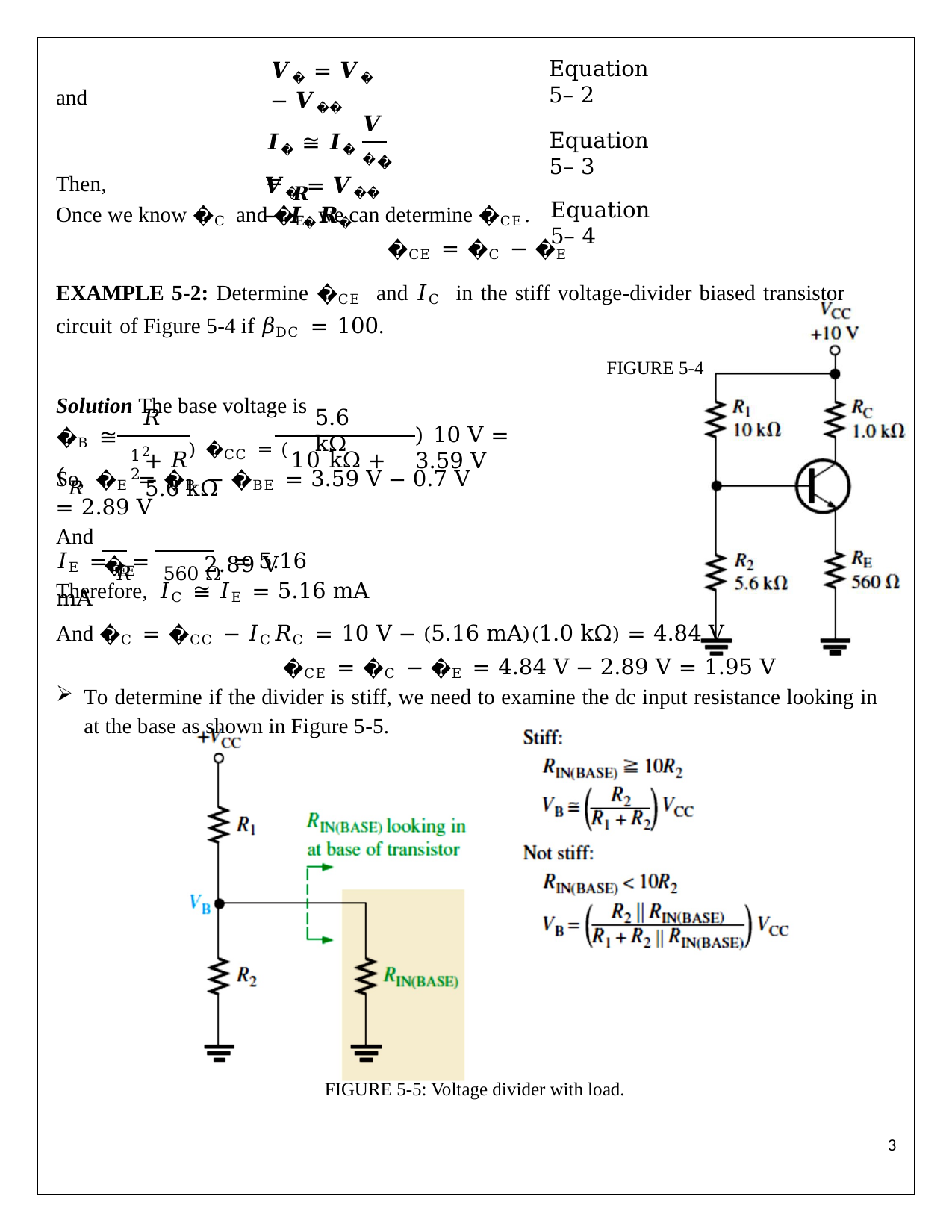

𝑽�  = 𝑽�  − 𝑽��
Equation 5– 2
and
𝑽�
𝑰�  ≅ 𝑰�  = 𝑹
Equation 5– 3

Equation 5– 4

�
Then,
𝑽�  = 𝑽��  − 𝑰�𝑹�
Once we know �C  and �E, we can determine �CE.
�CE  = �C  − �E

EXAMPLE 5-2: Determine �CE   and 𝐼C   in the stiff voltage-divider biased transistor circuit of Figure 5-4 if 𝛽DC  = 100.

FIGURE 5-4

Solution The base voltage is

𝑅2
5.6 kΩ
�B  ≅ (𝑅
) 10 V = 3.59 V
+ 𝑅) �CC  = (10 kΩ + 5.6 kΩ

1	2
So,  �E  = �B  − �BE  = 3.59 V − 0.7 V = 2.89 V
And
�E	2.89 V
𝐼E  = 𝑅=  560 Ω  = 5.16 mA

E
Therefore,  𝐼C  ≅ 𝐼E  = 5.16 mA
And �C  = �CC  − 𝐼C𝑅C  = 10 V − (5.16 mA)(1.0 kΩ) = 4.84 V
�CE  = �C  − �E  = 4.84 V − 2.89 V = 1.95 V
To determine if the divider is stiff, we need to examine the dc input resistance looking in at the base as shown in Figure 5-5.

FIGURE 5-5: Voltage divider with load.
3